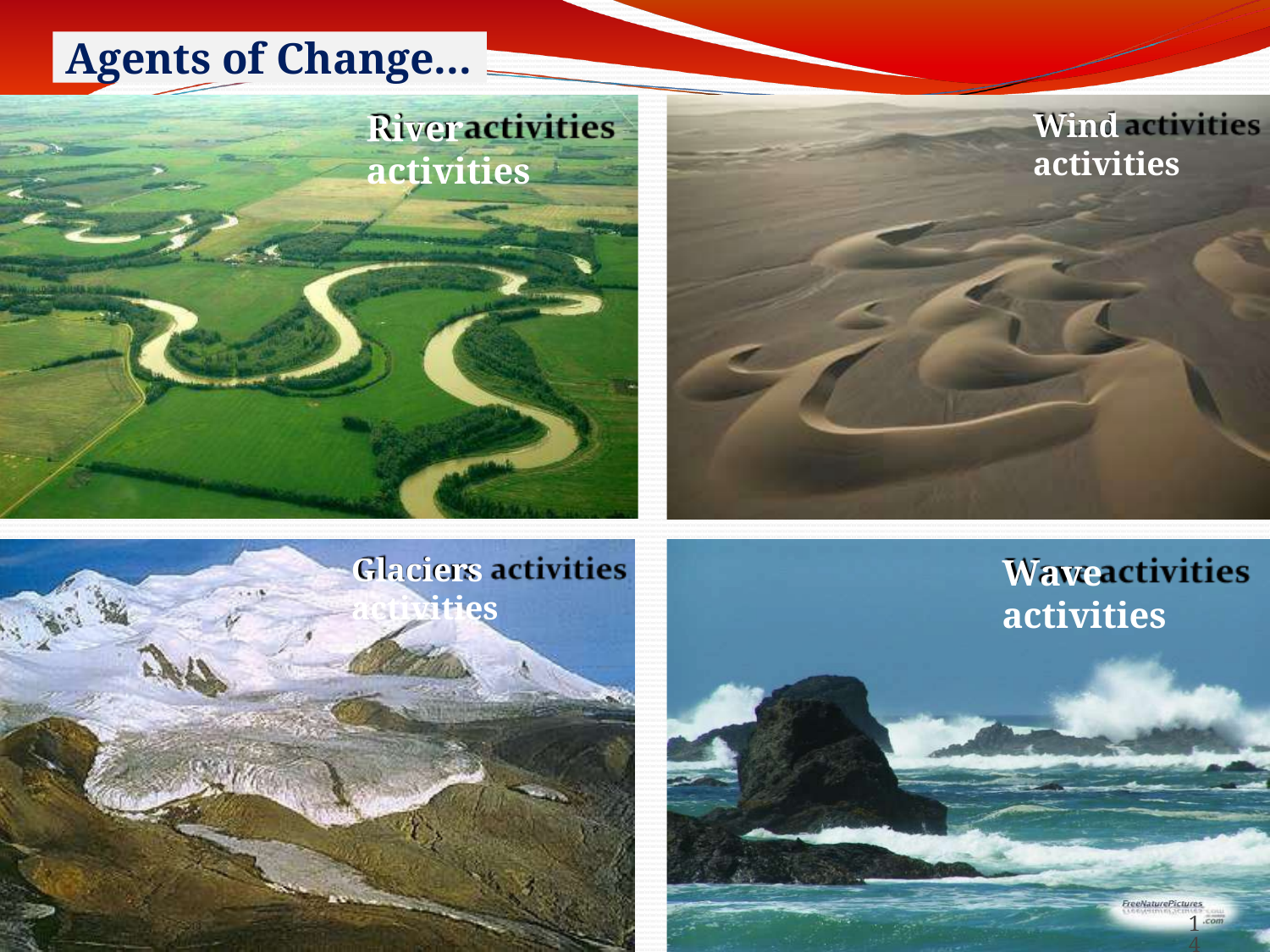

Agents of Change...

Wind activities
River activities

Glaciers  activities
Wave activities
14